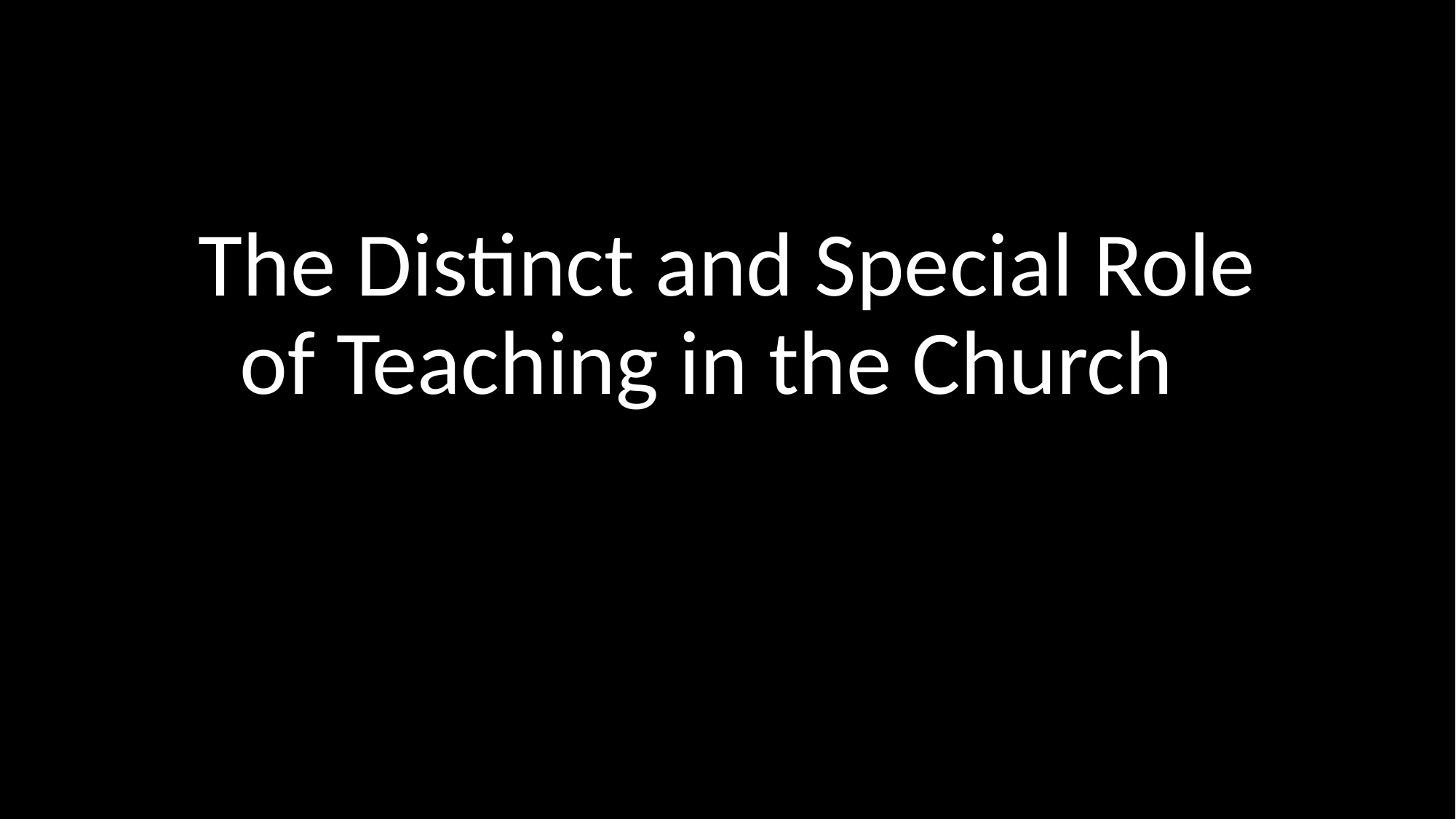

# The Distinct and Special Role of Teaching in the Church